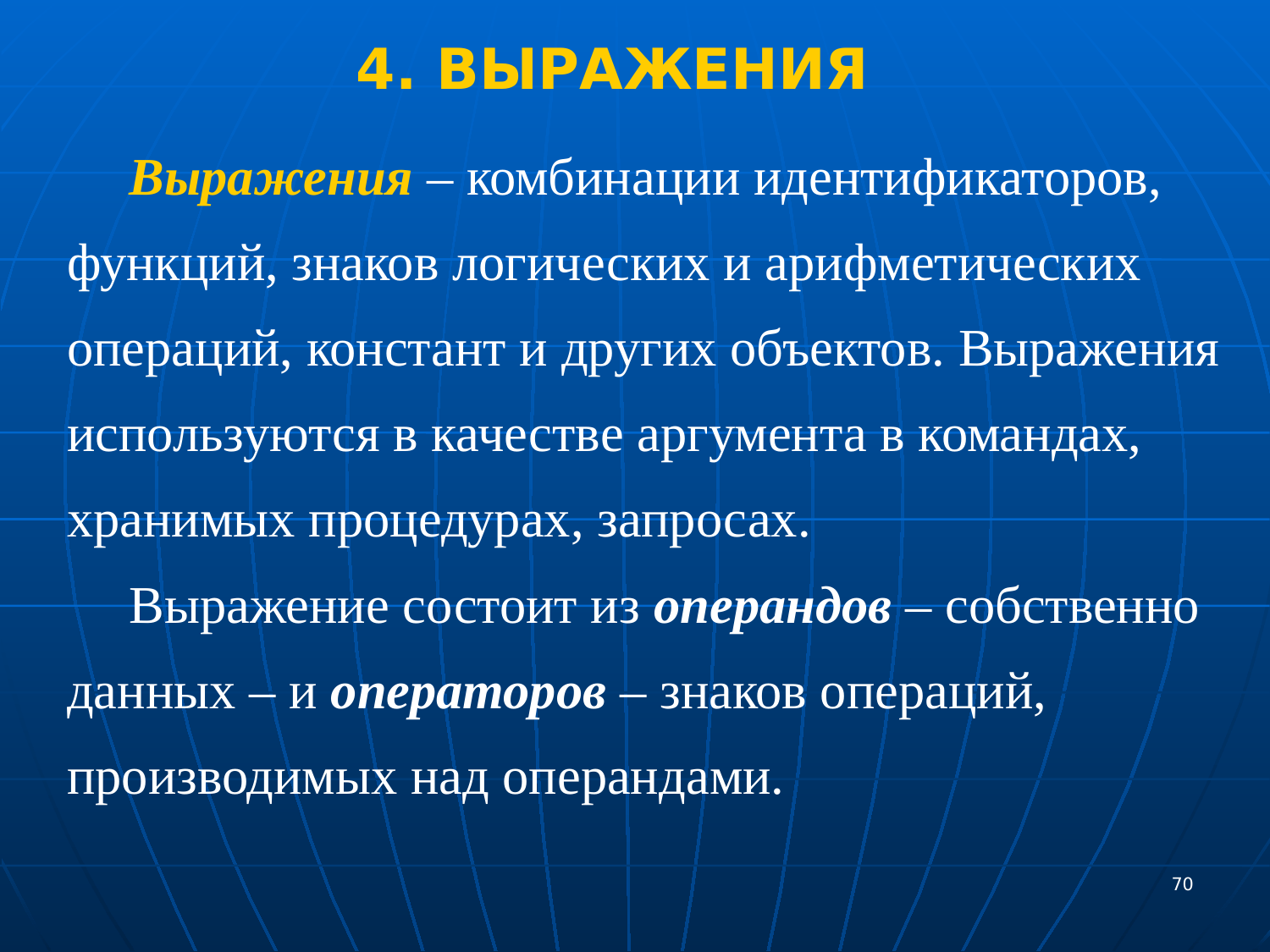

4. ВЫРАЖЕНИЯ
Выражения – комбинации идентификаторов, функций, знаков логических и арифметических операций, констант и других объектов. Выражения используются в качестве аргумента в командах, хранимых процедурах, запросах.
Выражение состоит из операндов – собственно данных – и операторов – знаков операций, производимых над операндами.
70